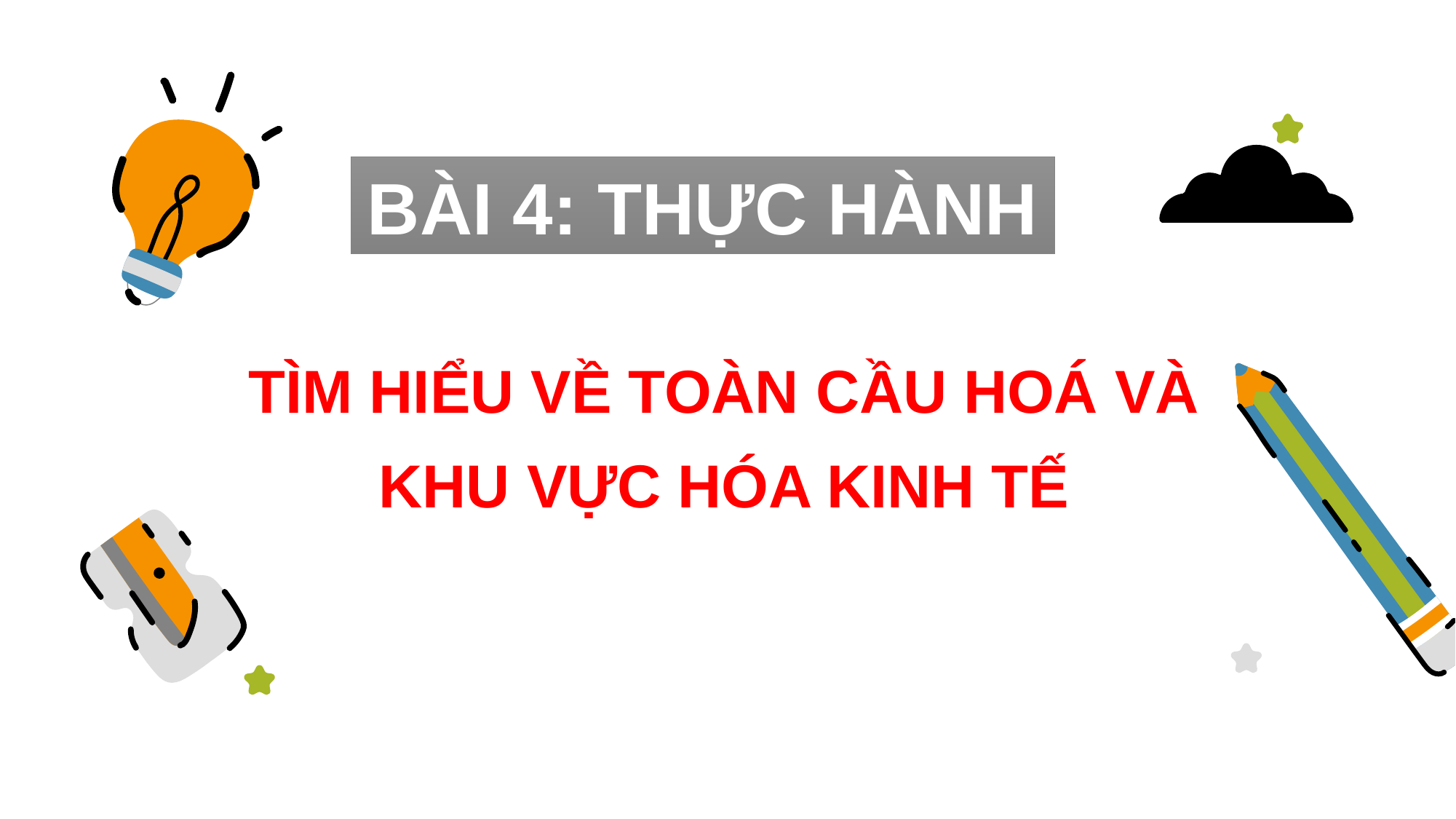

BÀI 4: THỰC HÀNH
TÌM HIỂU VỀ TOÀN CẦU HOÁ VÀ KHU VỰC HÓA KINH TẾ